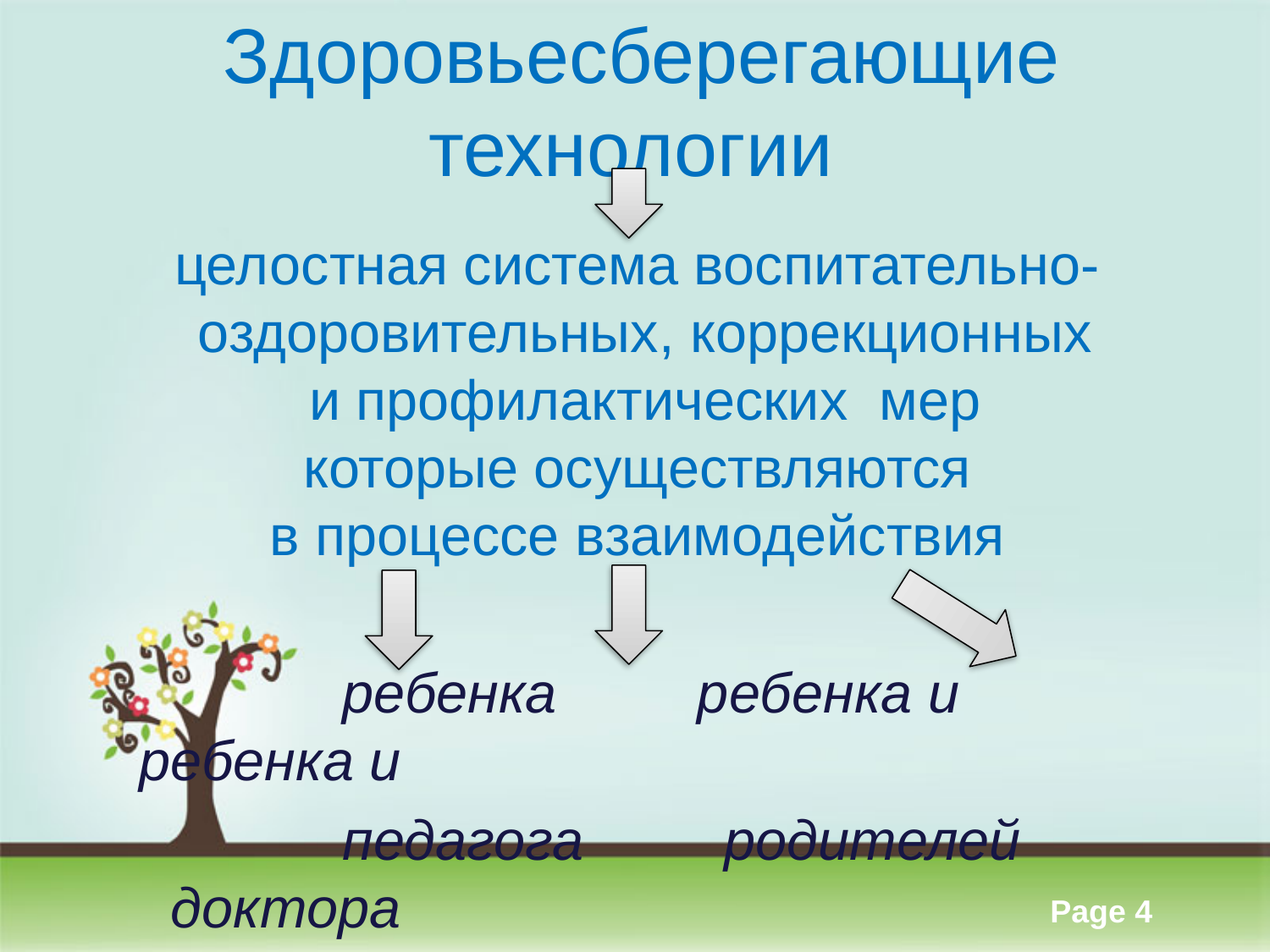

# Здоровьесберегающие технологии

целостная система воспитательно-
 оздоровительных, коррекционных
 и профилактических  мер
которые осуществляются
в процессе взаимодействия

                 ребенка         ребенка и                ребенка и
                 педагога         родителей               доктора